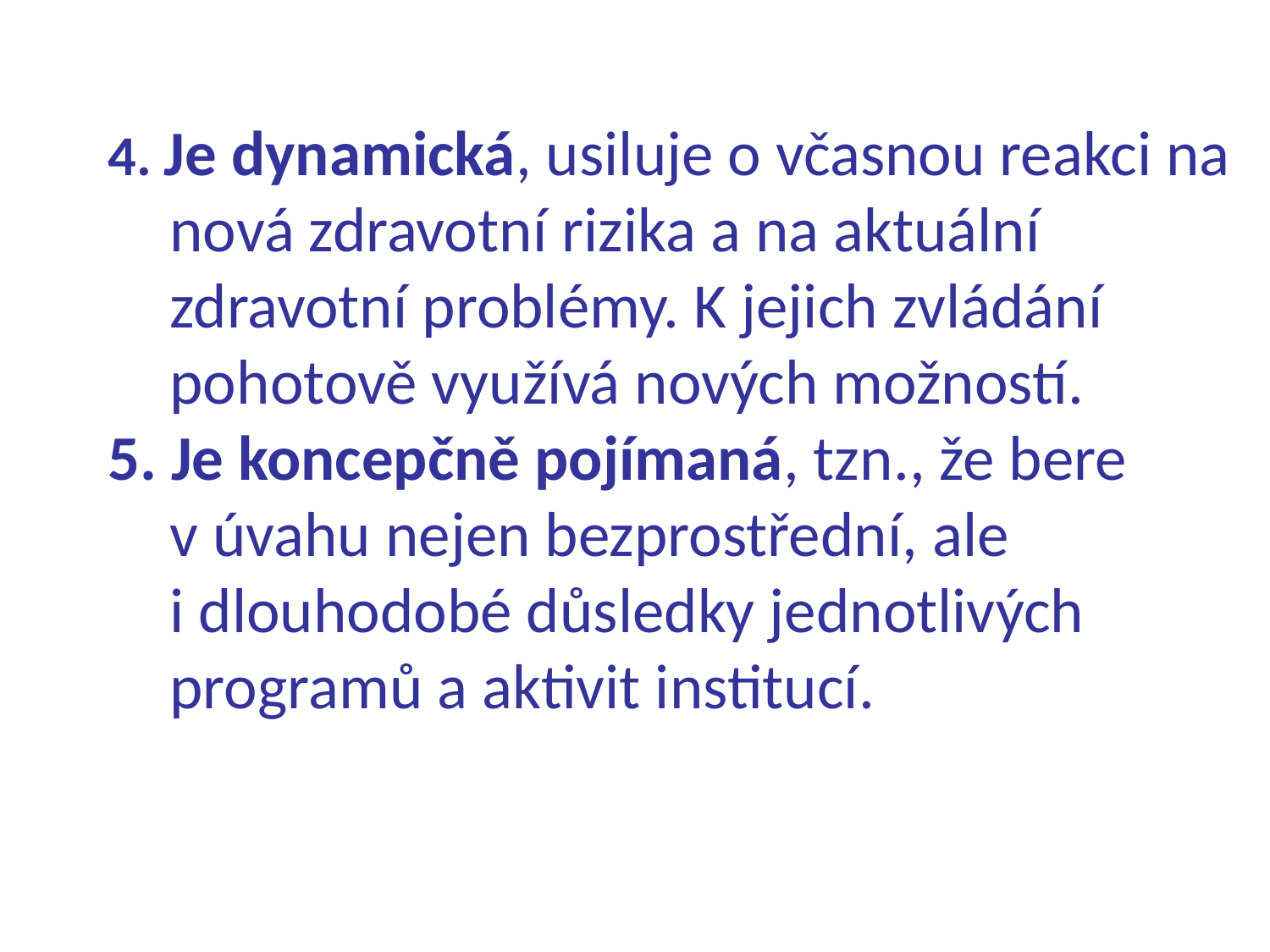

4. Je dynamická, usiluje o včasnou reakci na nová zdravotní rizika a na aktuální zdravotní problémy. K jejich zvládání pohotově využívá nových možností.
5. Je koncepčně pojímaná, tzn., že bere v úvahu nejen bezprostřední, ale i dlouhodobé důsledky jednotlivých programů a aktivit institucí.